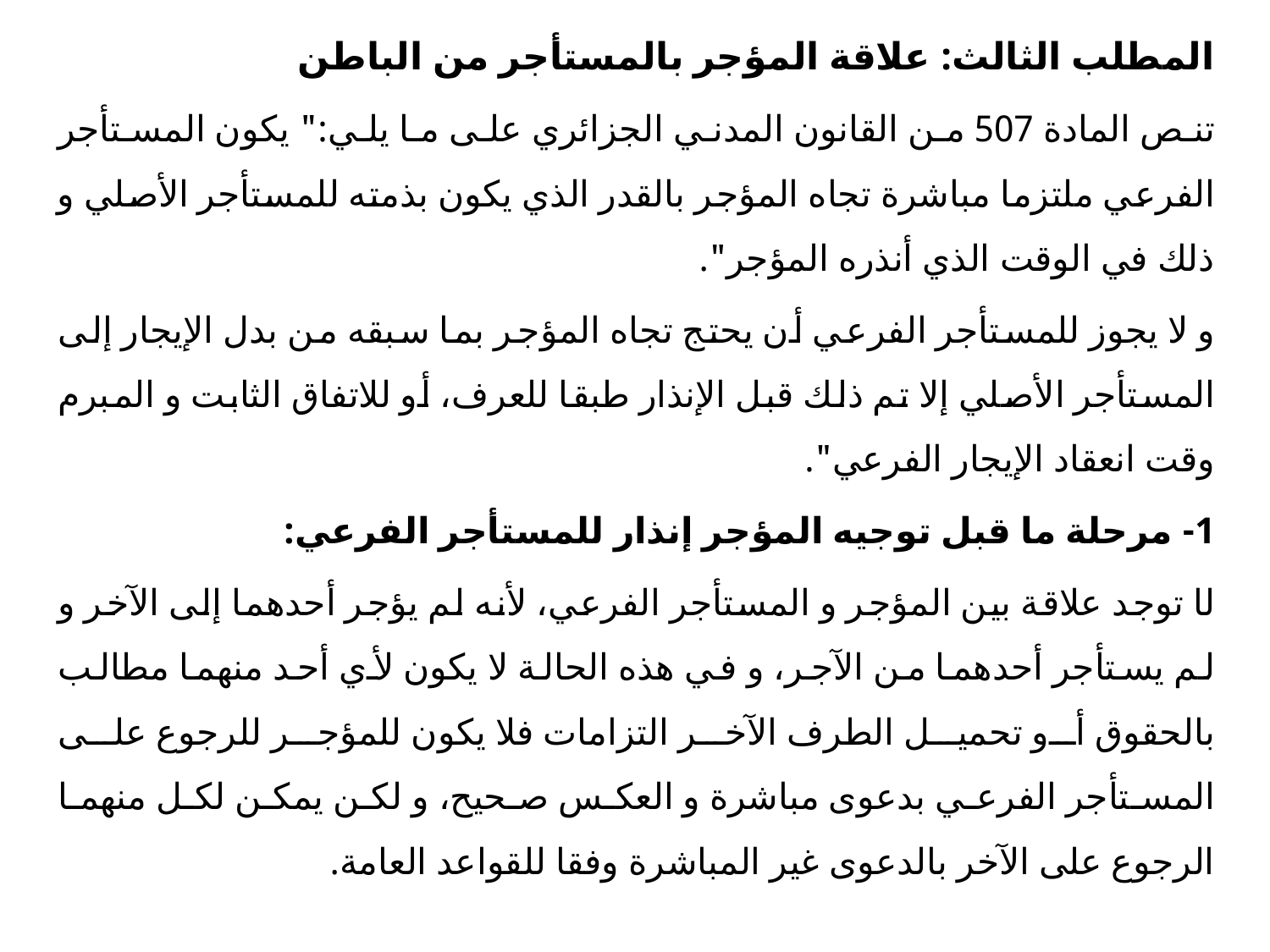

المطلب الثالث: علاقة المؤجر بالمستأجر من الباطن
تنص المادة 507 من القانون المدني الجزائري على ما يلي:" يكون المستأجر الفرعي ملتزما مباشرة تجاه المؤجر بالقدر الذي يكون بذمته للمستأجر الأصلي و ذلك في الوقت الذي أنذره المؤجر".
و لا يجوز للمستأجر الفرعي أن يحتج تجاه المؤجر بما سبقه من بدل الإيجار إلى المستأجر الأصلي إلا تم ذلك قبل الإنذار طبقا للعرف، أو للاتفاق الثابت و المبرم وقت انعقاد الإيجار الفرعي".
1- مرحلة ما قبل توجيه المؤجر إنذار للمستأجر الفرعي:
لا توجد علاقة بين المؤجر و المستأجر الفرعي، لأنه لم يؤجر أحدهما إلى الآخر و لم يستأجر أحدهما من الآجر، و في هذه الحالة لا يكون لأي أحد منهما مطالب بالحقوق أو تحميل الطرف الآخر التزامات فلا يكون للمؤجر للرجوع على المستأجر الفرعي بدعوى مباشرة و العكس صحيح، و لكن يمكن لكل منهما الرجوع على الآخر بالدعوى غير المباشرة وفقا للقواعد العامة.